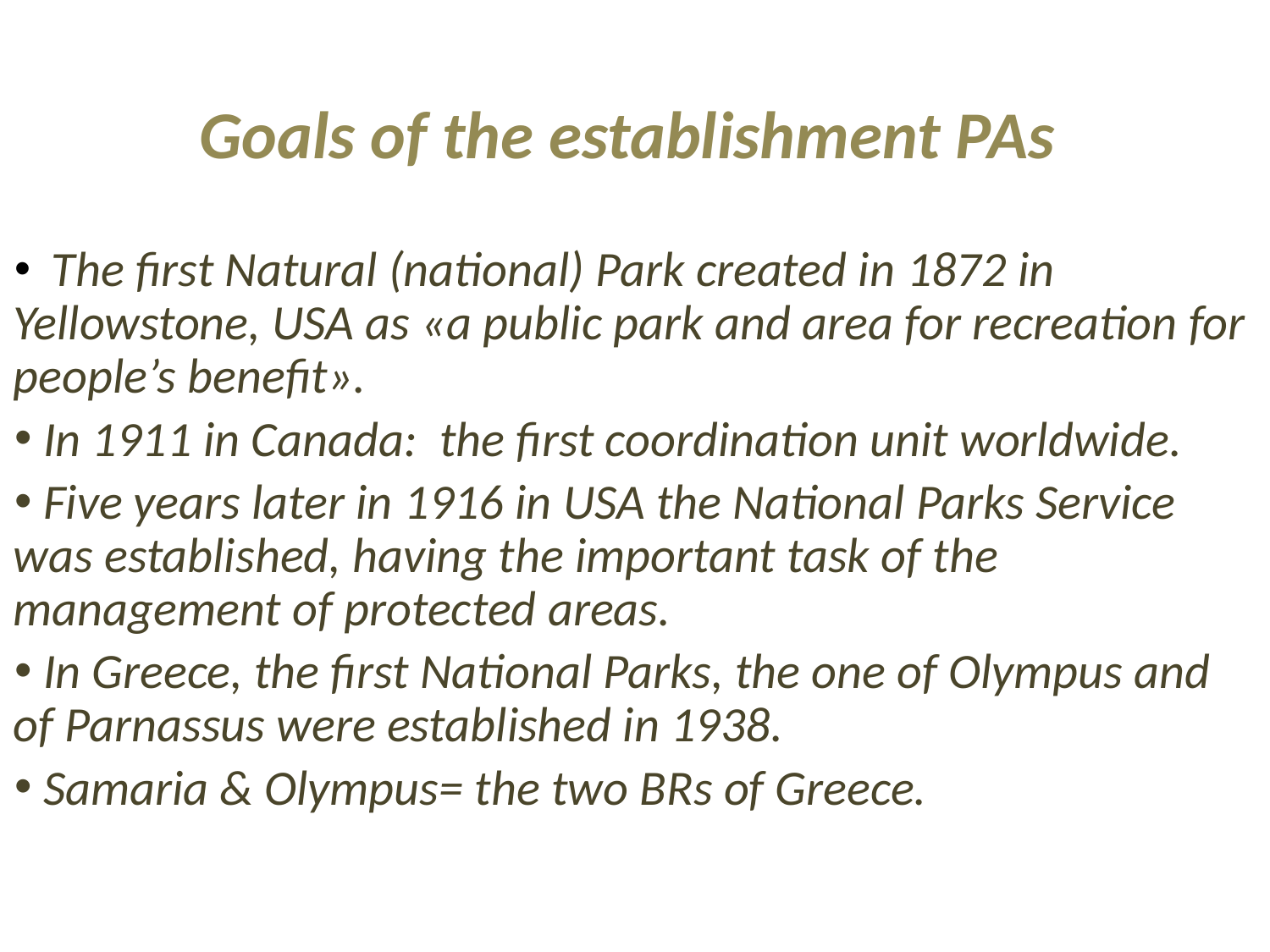

# Goals of the establishment PAs
  The first Natural (national) Park created in 1872 in Yellowstone, USA as «a public park and area for recreation for people’s benefit».
 In 1911 in Canada:  the first coordination unit worldwide.
 Five years later in 1916 in USA the National Parks Service was established, having the important task of the management of protected areas.
 In Greece, the first National Parks, the one of Olympus and of Parnassus were established in 1938.
 Samaria & Olympus= the two BRs of Greece.